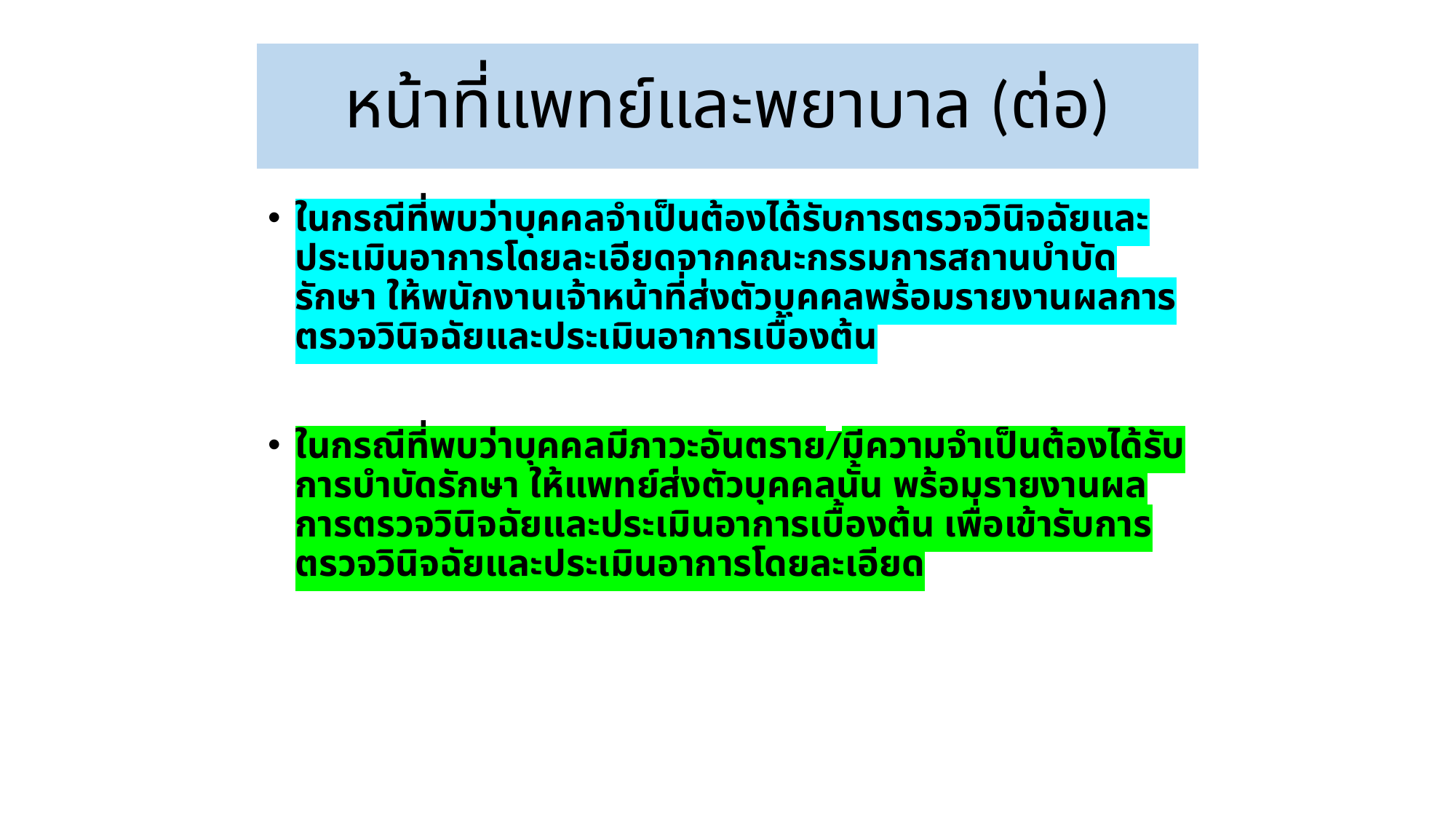

# หน้าที่แพทย์และพยาบาล (ต่อ)
ในกรณีที่พบว่าบุคคลจำเป็นต้องได้รับการตรวจวินิจฉัยและประเมินอาการโดยละเอียดจากคณะกรรมการสถานบำบัดรักษา ให้พนักงานเจ้าหน้าที่ส่งตัวบุคคลพร้อมรายงานผลการตรวจวินิจฉัยและประเมินอาการเบื้องต้น

ในกรณีที่พบว่าบุคคลมีภาวะอันตราย/มีความจำเป็นต้องได้รับการบำบัดรักษา ให้แพทย์ส่งตัวบุคคลนั้น พร้อมรายงานผลการตรวจวินิจฉัยและประเมินอาการเบื้องต้น เพื่อเข้ารับการตรวจวินิจฉัยและประเมินอาการโดยละเอียด